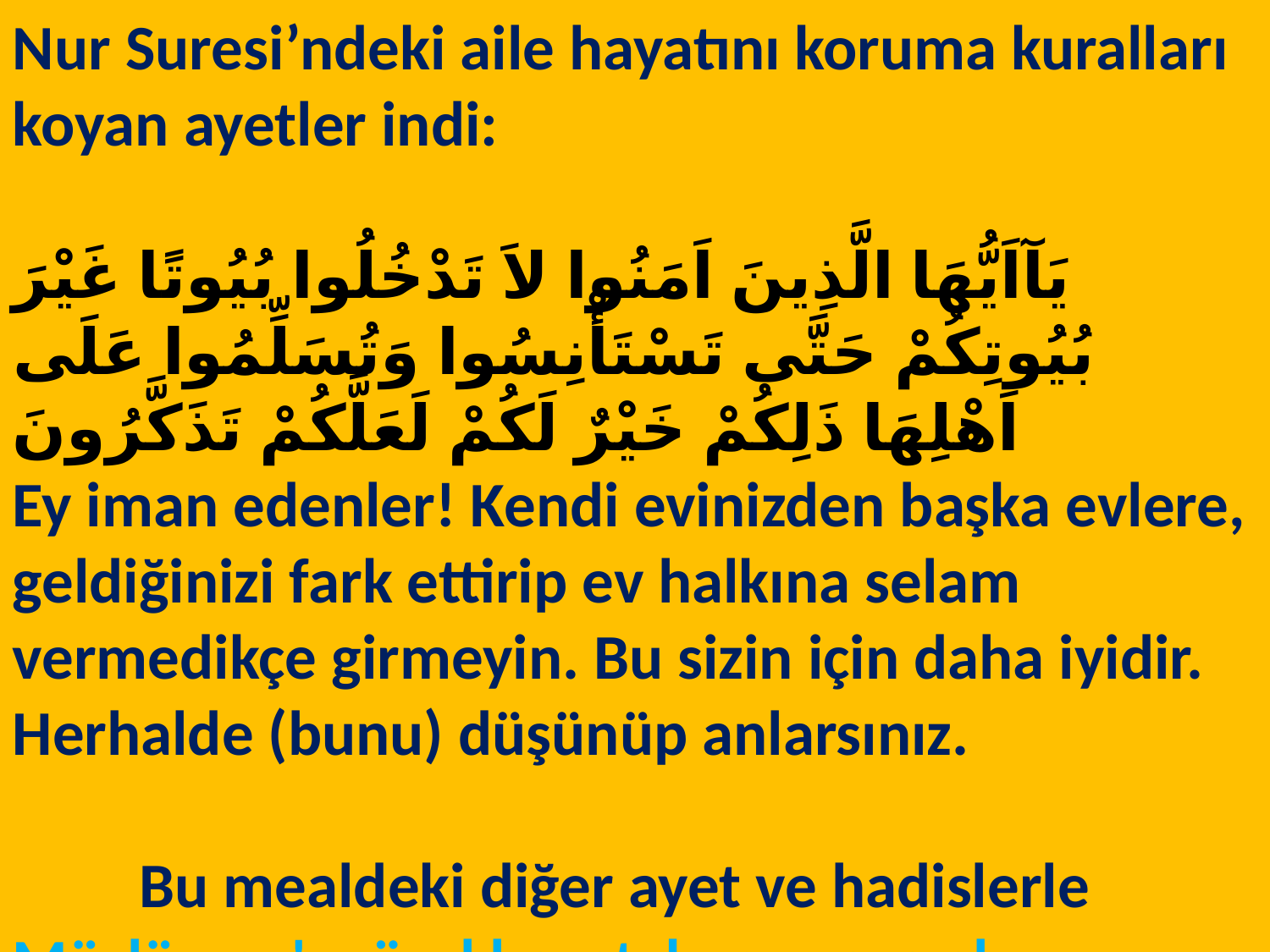

Nur Suresi’ndeki aile hayatını koruma kuralları koyan ayetler indi:

يَآاَيُّهَا الَّذِينَ اَمَنُوا لاَ تَدْخُلُوا بُيُوتًا غَيْرَ بُيُوتِكُمْ حَتَّى تَسْتَأْنِسُوا وَتُسَلِّمُوا عَلَى اَهْلِهَا ذَلِكُمْ خَيْرٌ لَكُمْ لَعَلَّكُمْ تَذَكَّرُونَ
Ey iman edenler! Kendi evinizden başka evlere, geldiğinizi fark ettirip ev halkına selam vermedikçe girmeyin. Bu sizin için daha iyidir. Herhalde (bunu) düşünüp anlarsınız.

	Bu mealdeki diğer ayet ve hadislerle Müslüman'ın özel hayatı korumaya alınıyor.